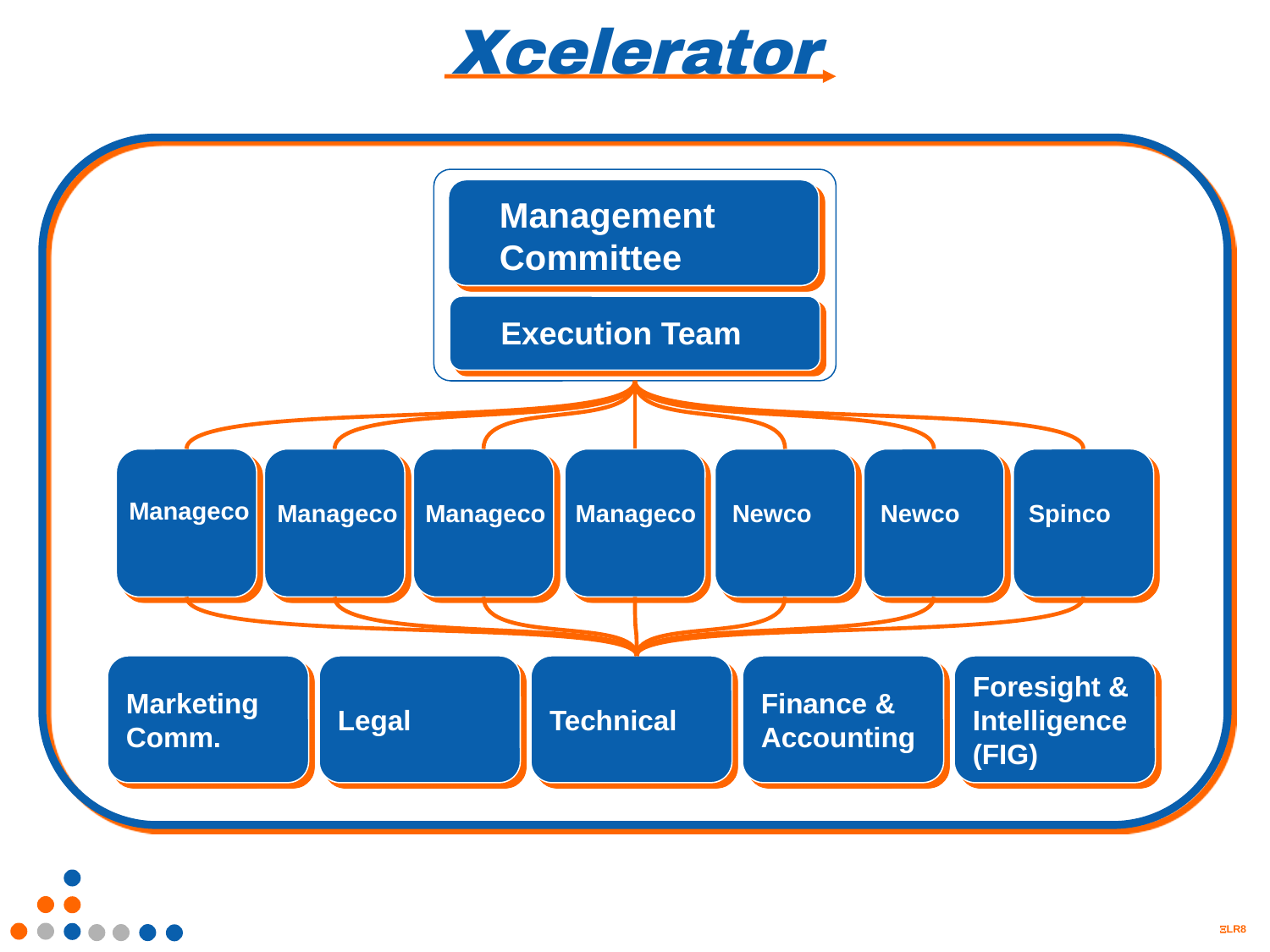

Management Committee

Execution Team

Manageco
Manageco
Manageco
Manageco
Newco
Newco
Spinco
Marketing
Comm.

Legal
Technical
Finance &
Accounting
Foresight &
Intelligence
(FIG)